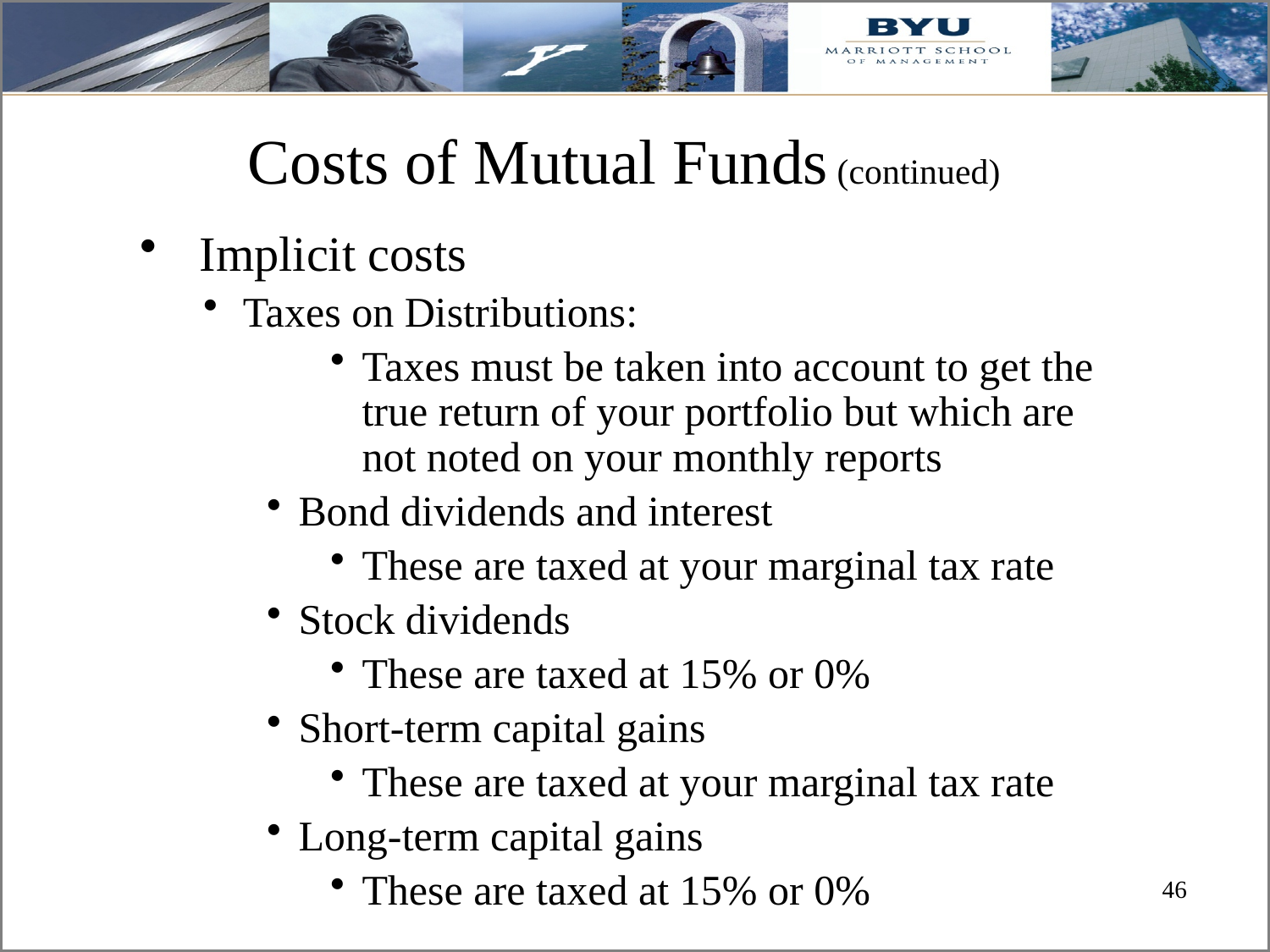

# Costs of Mutual Funds (continued)
 Implicit costs
Taxes on Distributions:
Taxes must be taken into account to get the true return of your portfolio but which are not noted on your monthly reports
Bond dividends and interest
These are taxed at your marginal tax rate
Stock dividends
These are taxed at 15% or 0%
Short-term capital gains
These are taxed at your marginal tax rate
Long-term capital gains
These are taxed at 15% or 0%